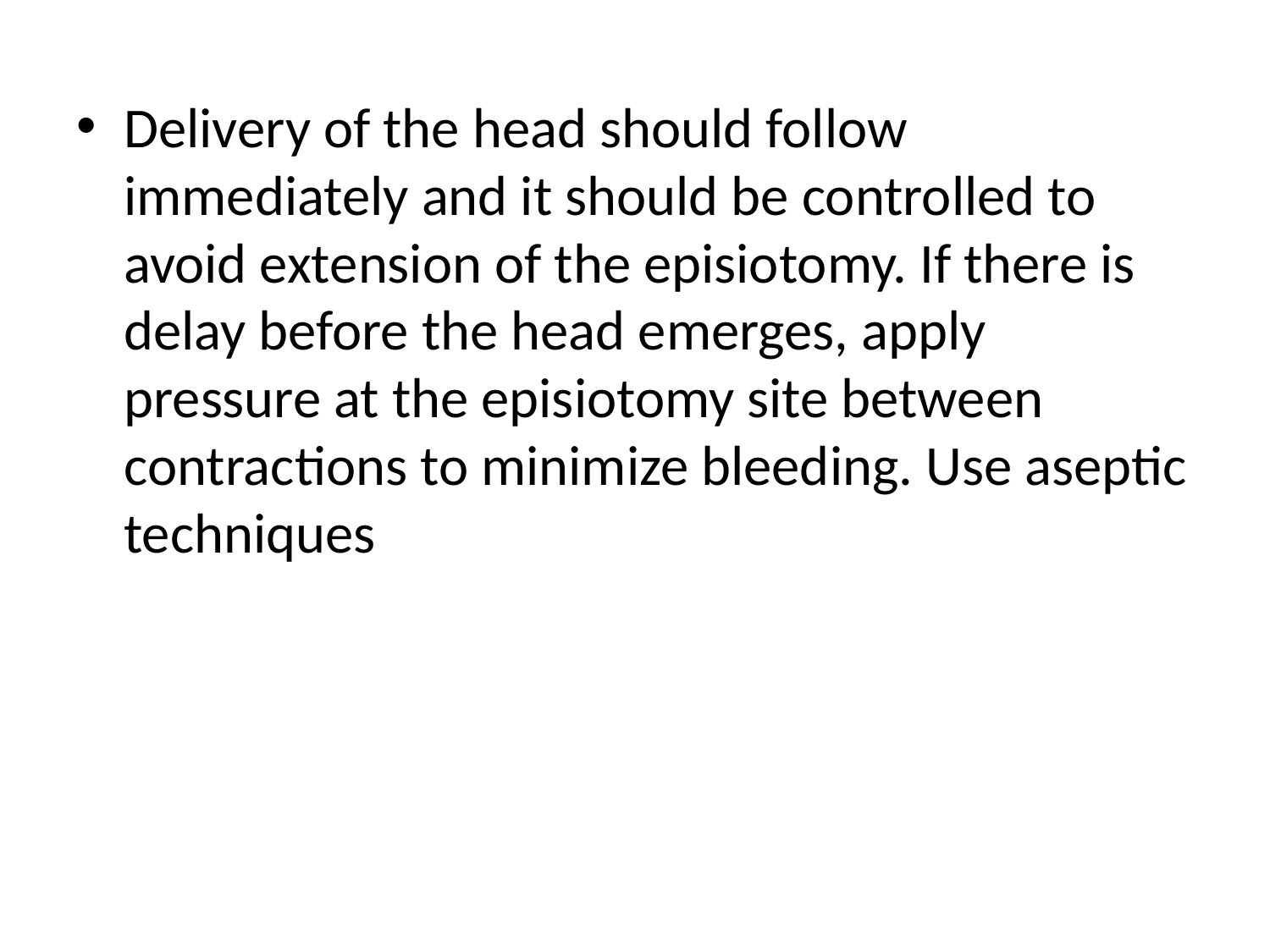

Delivery of the head should follow immediately and it should be controlled to avoid extension of the episiotomy. If there is delay before the head emerges, apply pressure at the episiotomy site between contractions to minimize bleeding. Use aseptic techniques